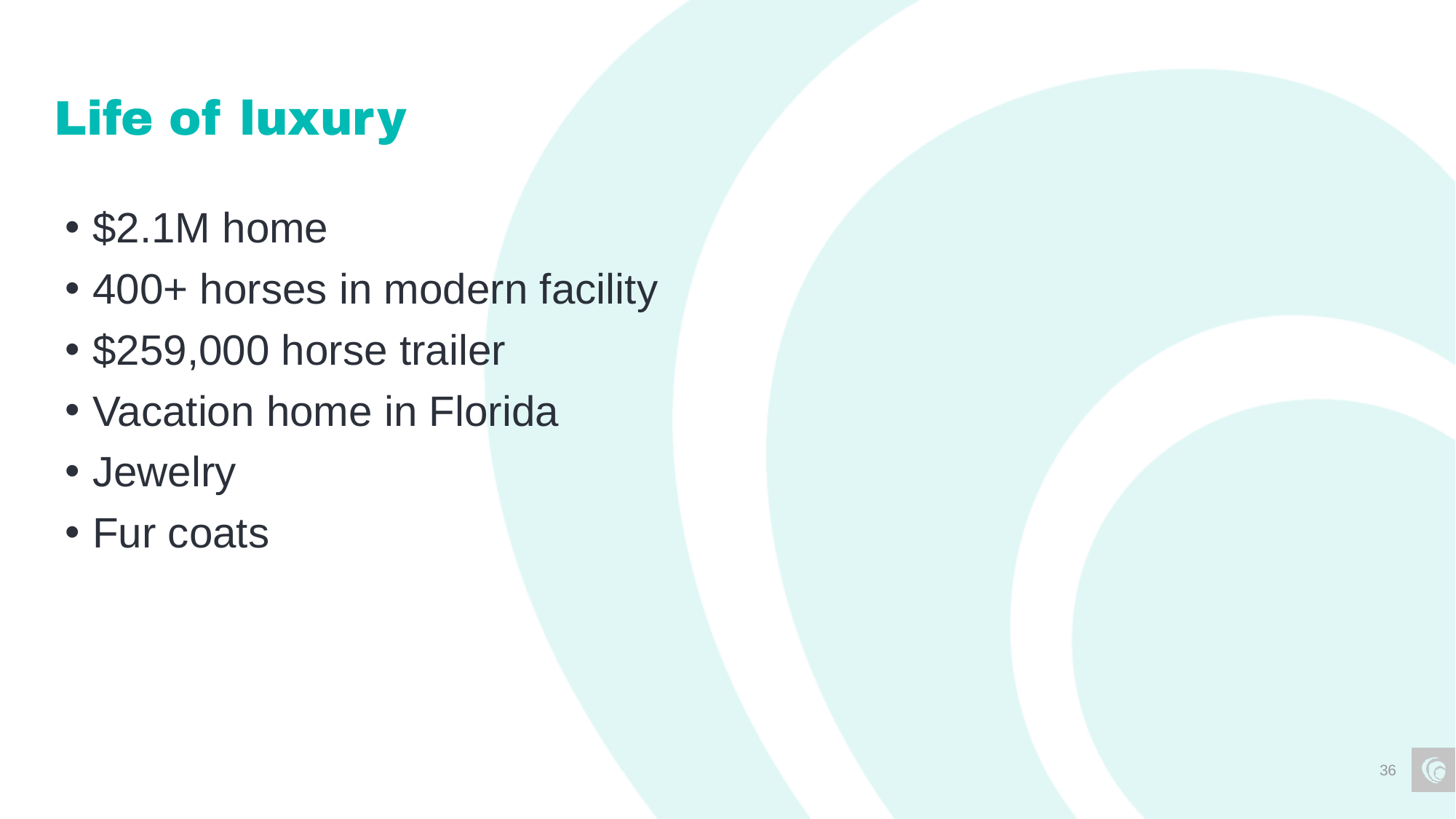

# Life of luxury
$2.1M home
400+ horses in modern facility
$259,000 horse trailer
Vacation home in Florida
Jewelry
Fur coats